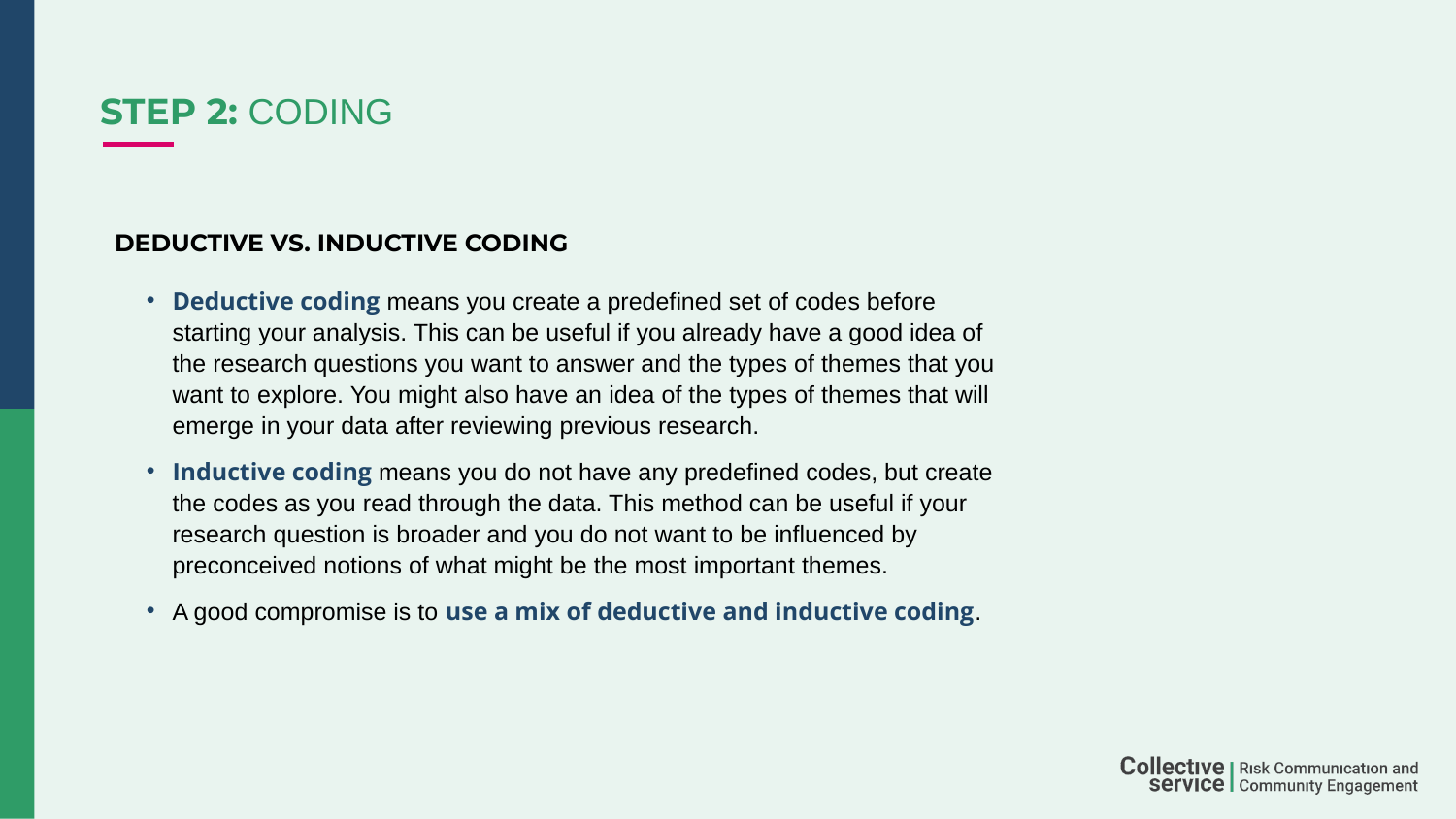

# Step 2: Coding
DEDUCTIVE VS. INDUCTIVE CODING
Deductive coding means you create a predefined set of codes before starting your analysis. This can be useful if you already have a good idea of the research questions you want to answer and the types of themes that you want to explore. You might also have an idea of the types of themes that will emerge in your data after reviewing previous research.
Inductive coding means you do not have any predefined codes, but create the codes as you read through the data. This method can be useful if your research question is broader and you do not want to be influenced by preconceived notions of what might be the most important themes.
A good compromise is to use a mix of deductive and inductive coding.